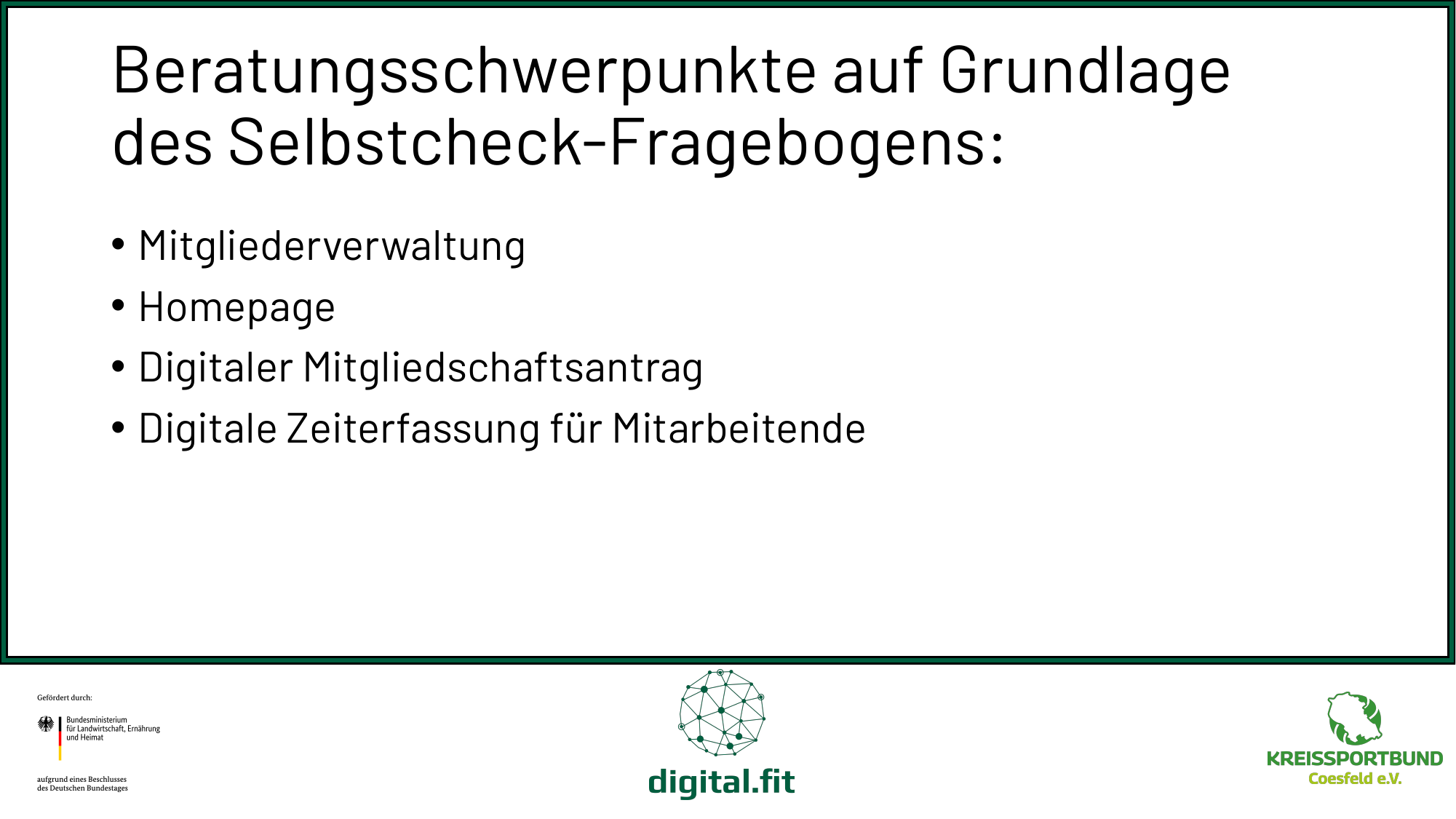

# Beratungsschwerpunkte auf Grundlage des Selbstcheck-Fragebogens:
Mitgliederverwaltung
Homepage
Digitaler Mitgliedschaftsantrag
Digitale Zeiterfassung für Mitarbeitende